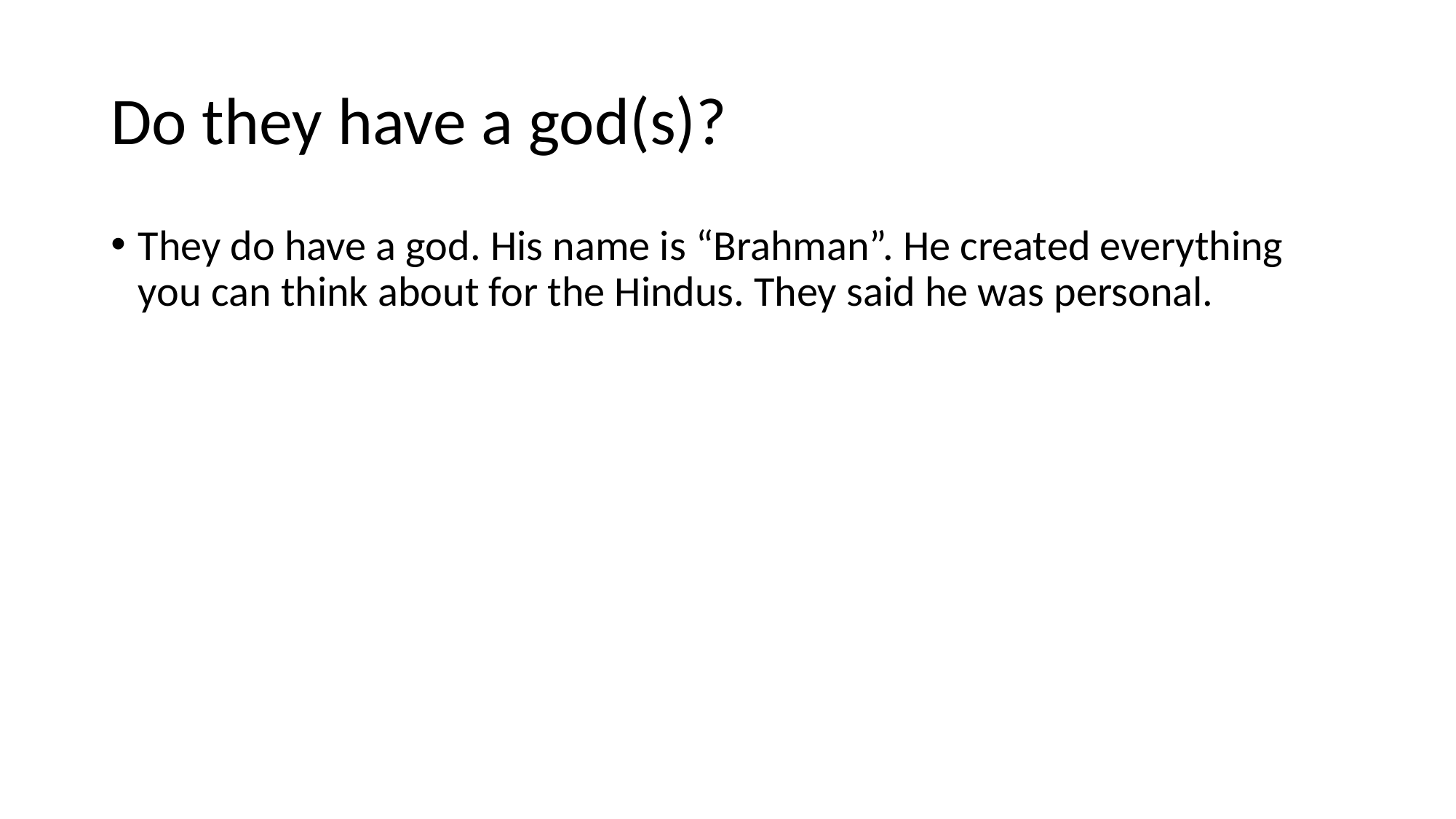

# Do they have a god(s)?
They do have a god. His name is “Brahman”. He created everything you can think about for the Hindus. They said he was personal.